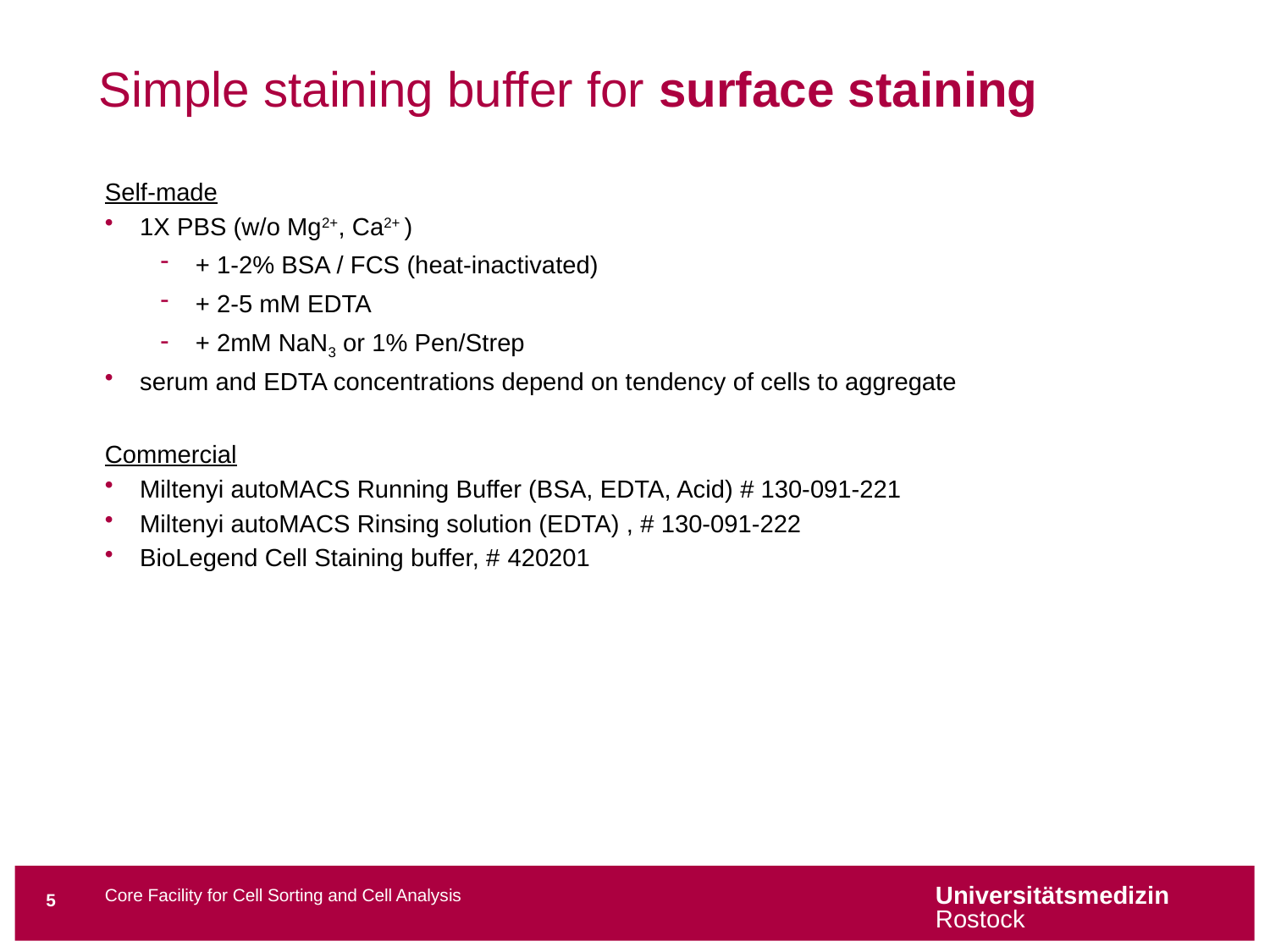

# Simple staining buffer for surface staining
Self-made
1X PBS (w/o Mg2+, Ca2+ )
+ 1-2% BSA / FCS (heat-inactivated)
+ 2-5 mM EDTA
+ 2mM NaN3 or 1% Pen/Strep
serum and EDTA concentrations depend on tendency of cells to aggregate

Commercial
Miltenyi autoMACS Running Buffer (BSA, EDTA, Acid) # 130-091-221
Miltenyi autoMACS Rinsing solution (EDTA) , # 130-091-222
BioLegend Cell Staining buffer, # 420201

5
Core Facility for Cell Sorting and Cell Analysis